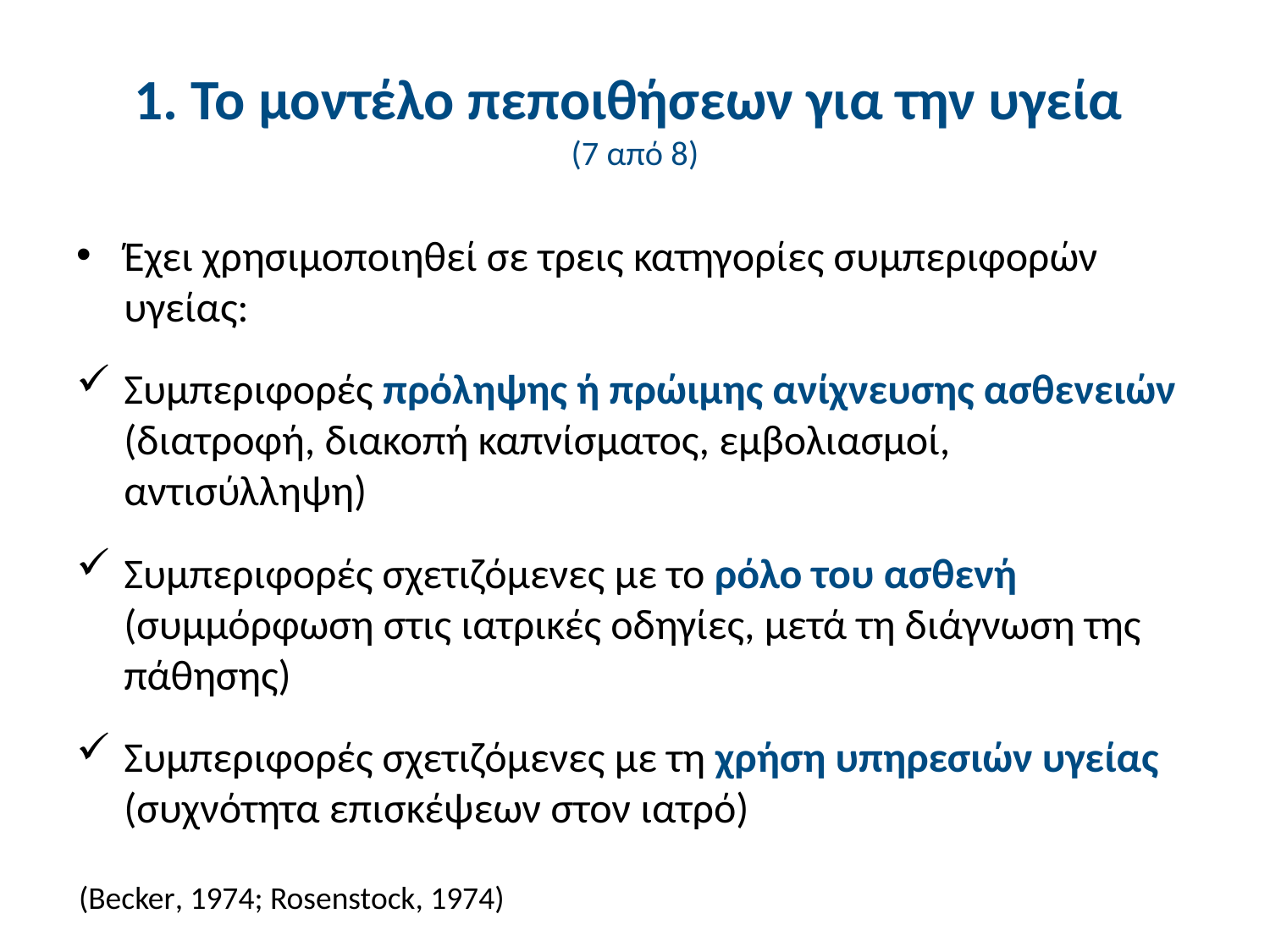

# 1. Το μοντέλο πεποιθήσεων για την υγεία (7 από 8)
Έχει χρησιμοποιηθεί σε τρεις κατηγορίες συμπεριφορών υγείας:
Συμπεριφορές πρόληψης ή πρώιμης ανίχνευσης ασθενειών (διατροφή, διακοπή καπνίσματος, εμβολιασμοί, αντισύλληψη)
Συμπεριφορές σχετιζόμενες με το ρόλο του ασθενή (συμμόρφωση στις ιατρικές οδηγίες, μετά τη διάγνωση της πάθησης)
Συμπεριφορές σχετιζόμενες με τη χρήση υπηρεσιών υγείας   (συχνότητα επισκέψεων στον ιατρό)

(Becker, 1974; Rosenstock, 1974)